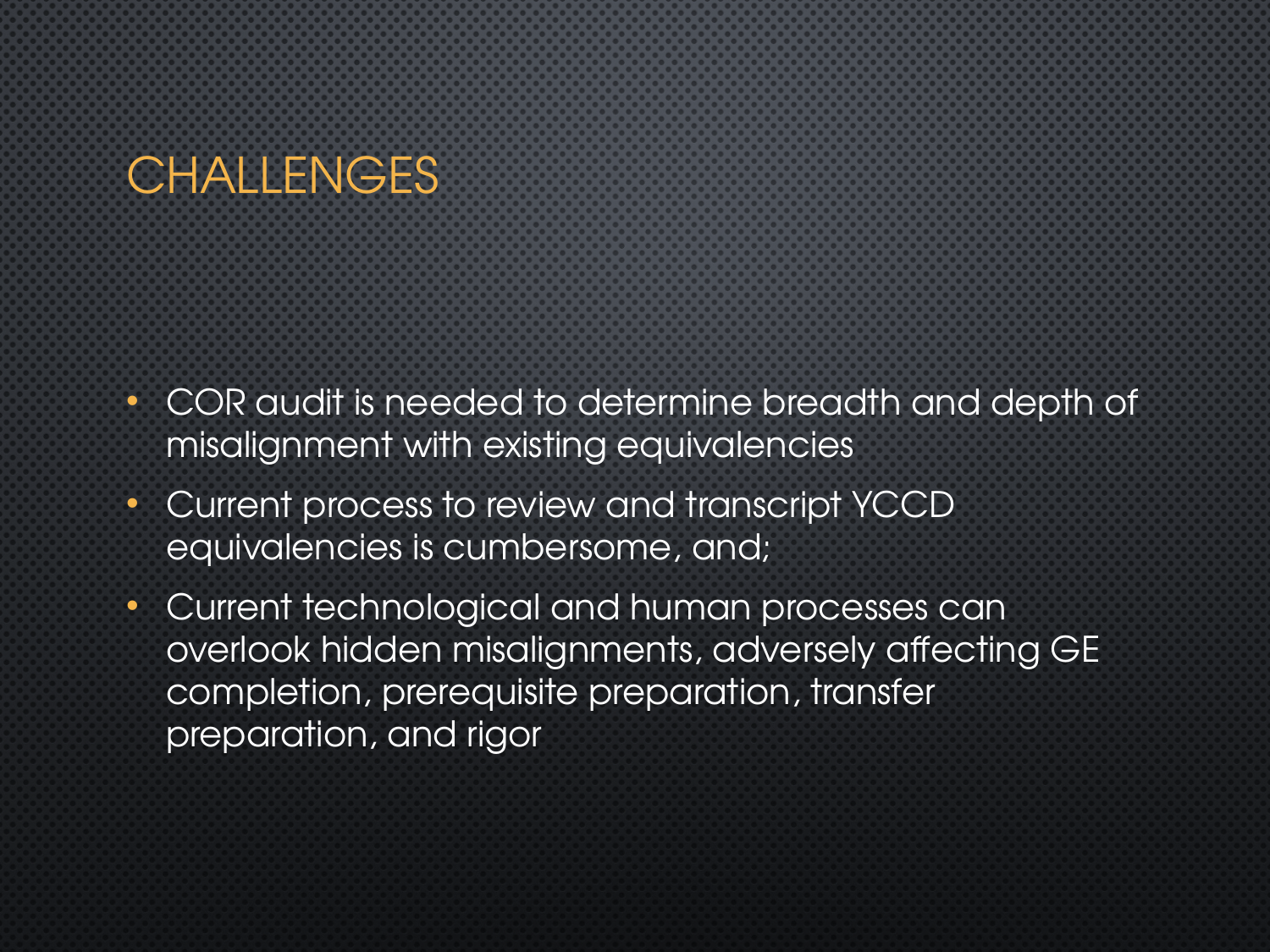

# Challenges
COR audit is needed to determine breadth and depth of misalignment with existing equivalencies
Current process to review and transcript YCCD equivalencies is cumbersome, and;
Current technological and human processes can overlook hidden misalignments, adversely affecting GE completion, prerequisite preparation, transfer preparation, and rigor